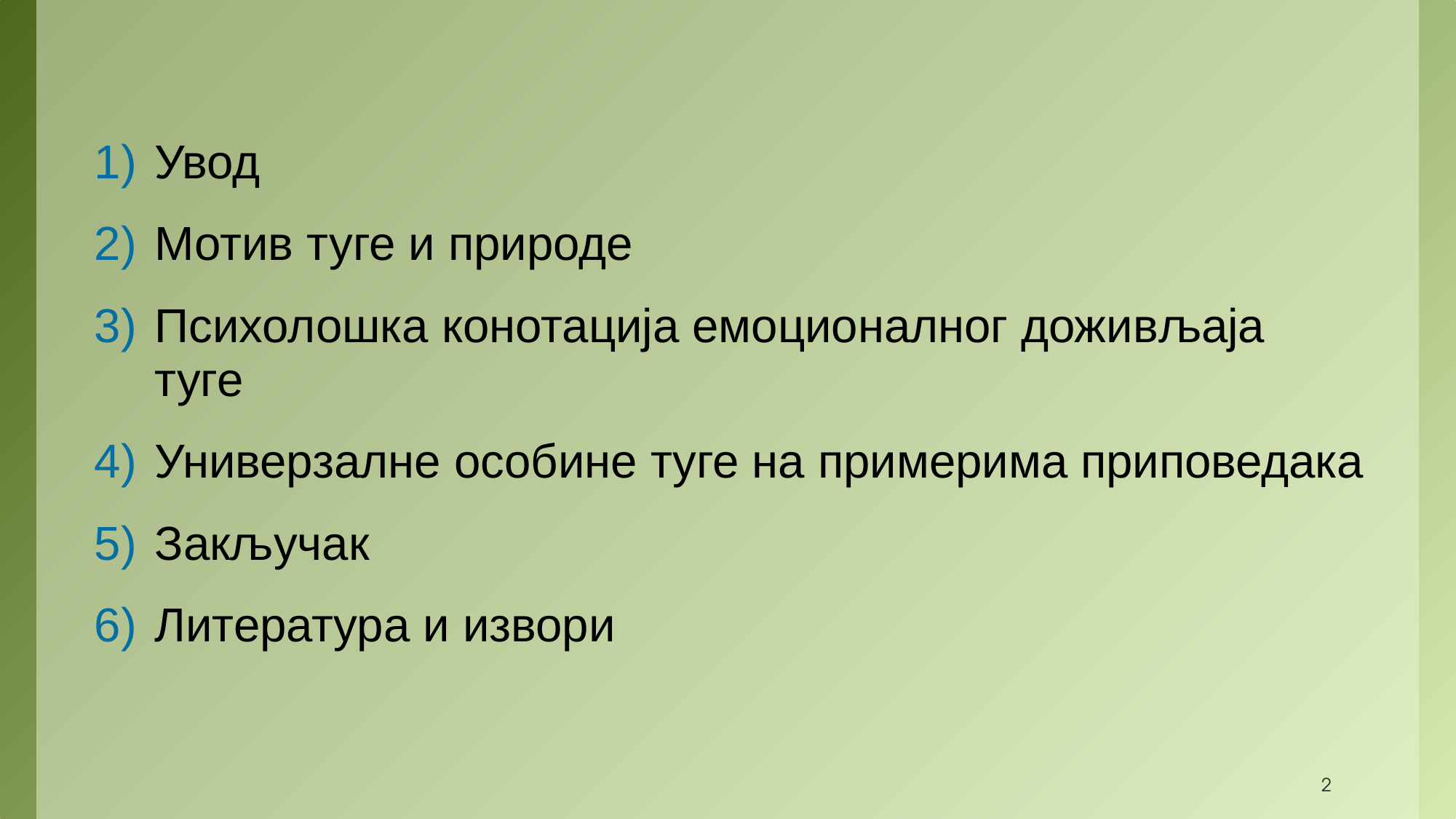

#
Увод
Мотив туге и природе
Психолошка конотација емоционалног доживљаја туге
Универзалне особине туге на примерима приповедака
Закључак
Литература и извори
2